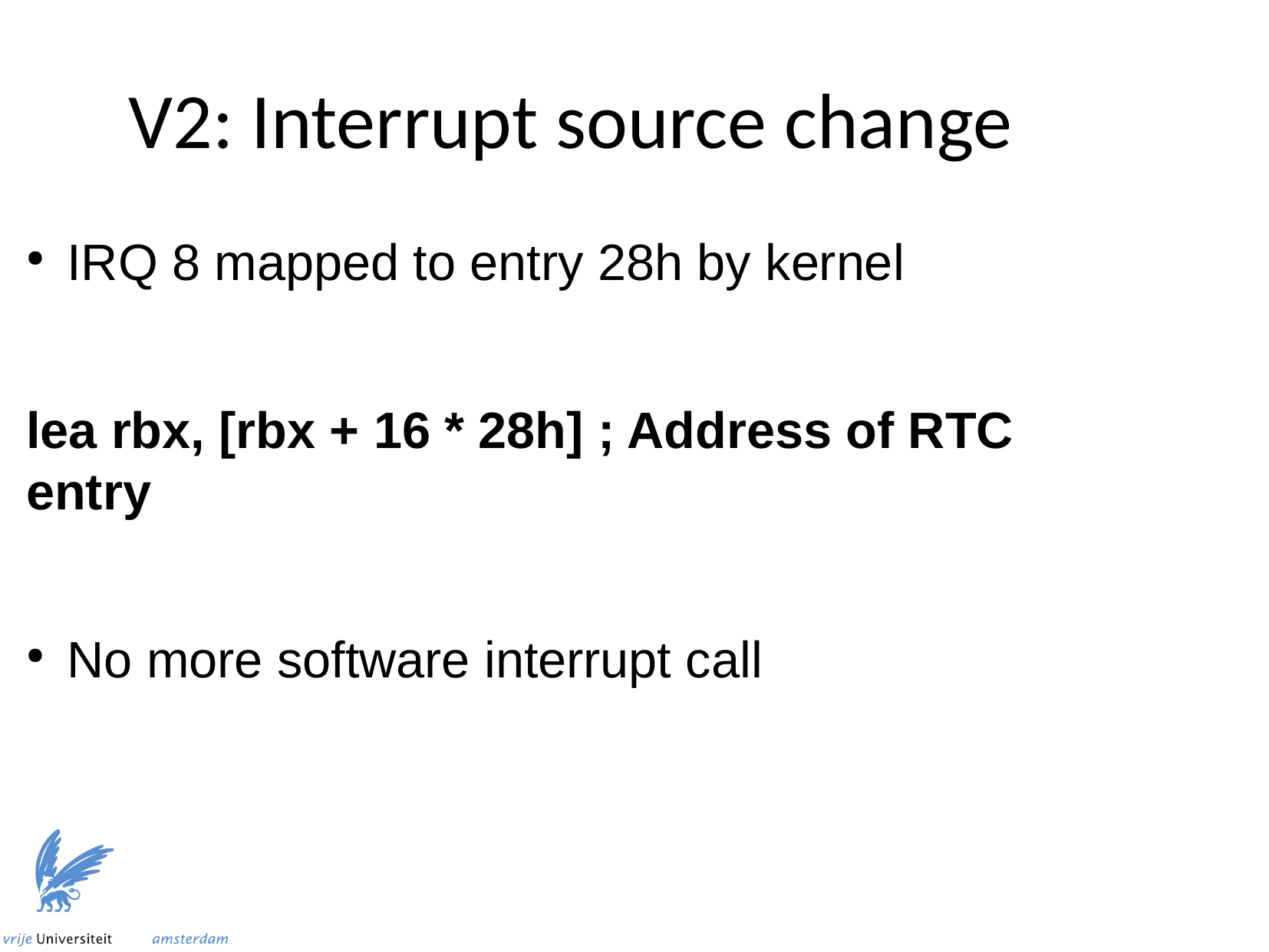

V2: Interrupt source change
IRQ 8 mapped to entry 28h by kernel

lea rbx, [rbx + 16 * 28h] ; Address of RTC entry

No more software interrupt call